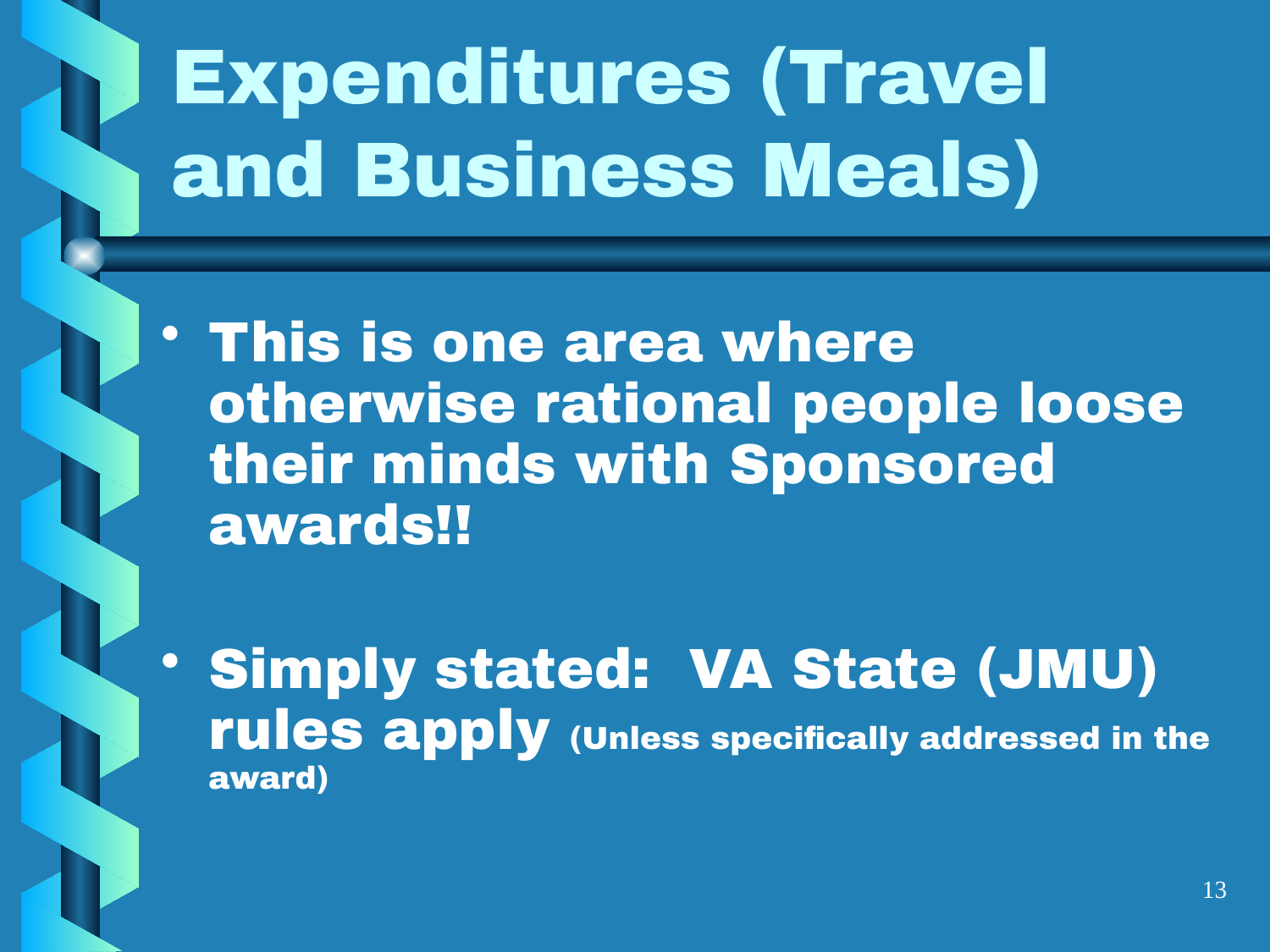

# Expenditures (Travel and Business Meals)
This is one area where otherwise rational people loose their minds with Sponsored awards!!

Simply stated:  VA State (JMU) rules apply (Unless specifically addressed in the award)
13